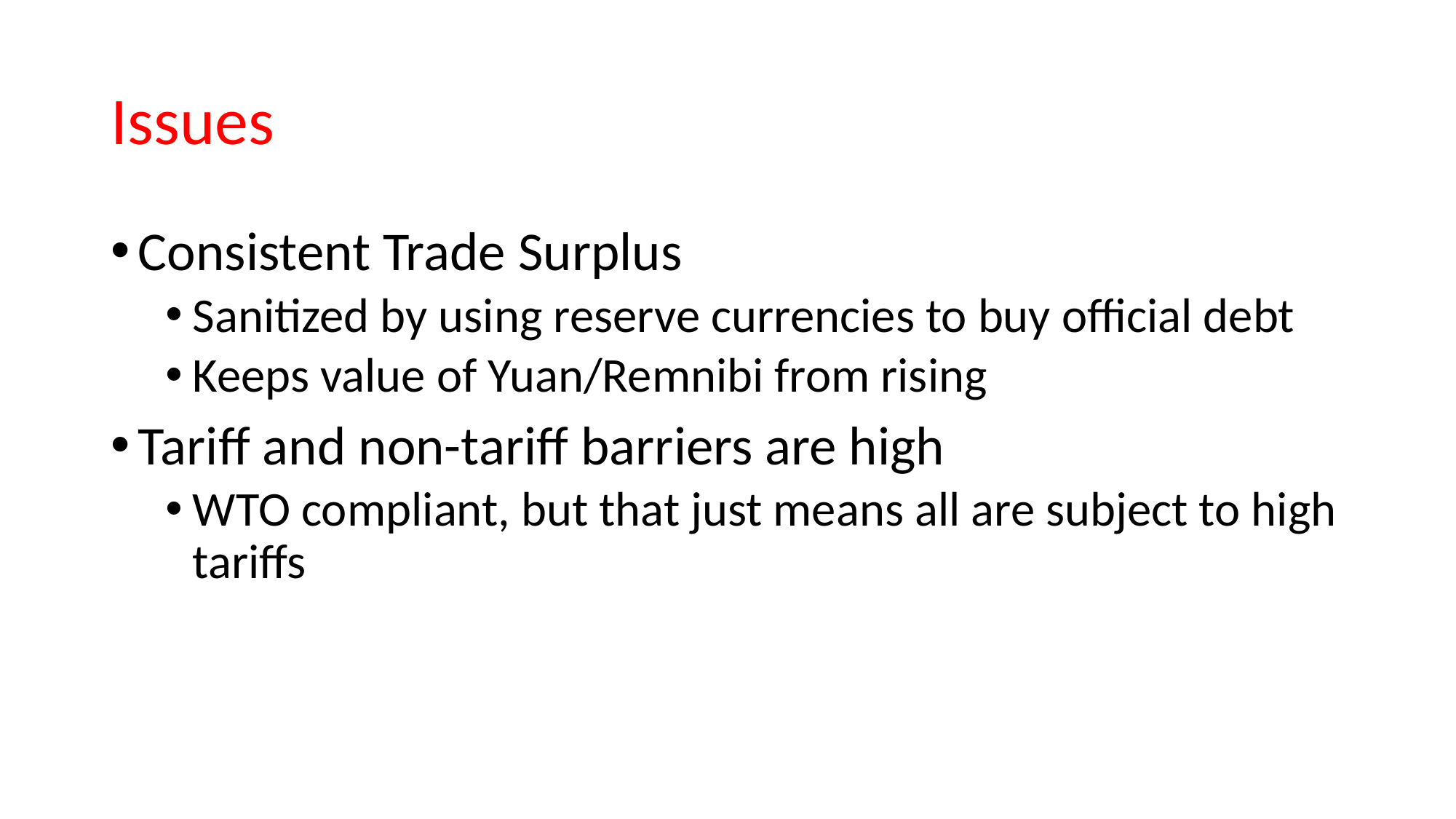

# Issues
Consistent Trade Surplus
Sanitized by using reserve currencies to buy official debt
Keeps value of Yuan/Remnibi from rising
Tariff and non-tariff barriers are high
WTO compliant, but that just means all are subject to high tariffs